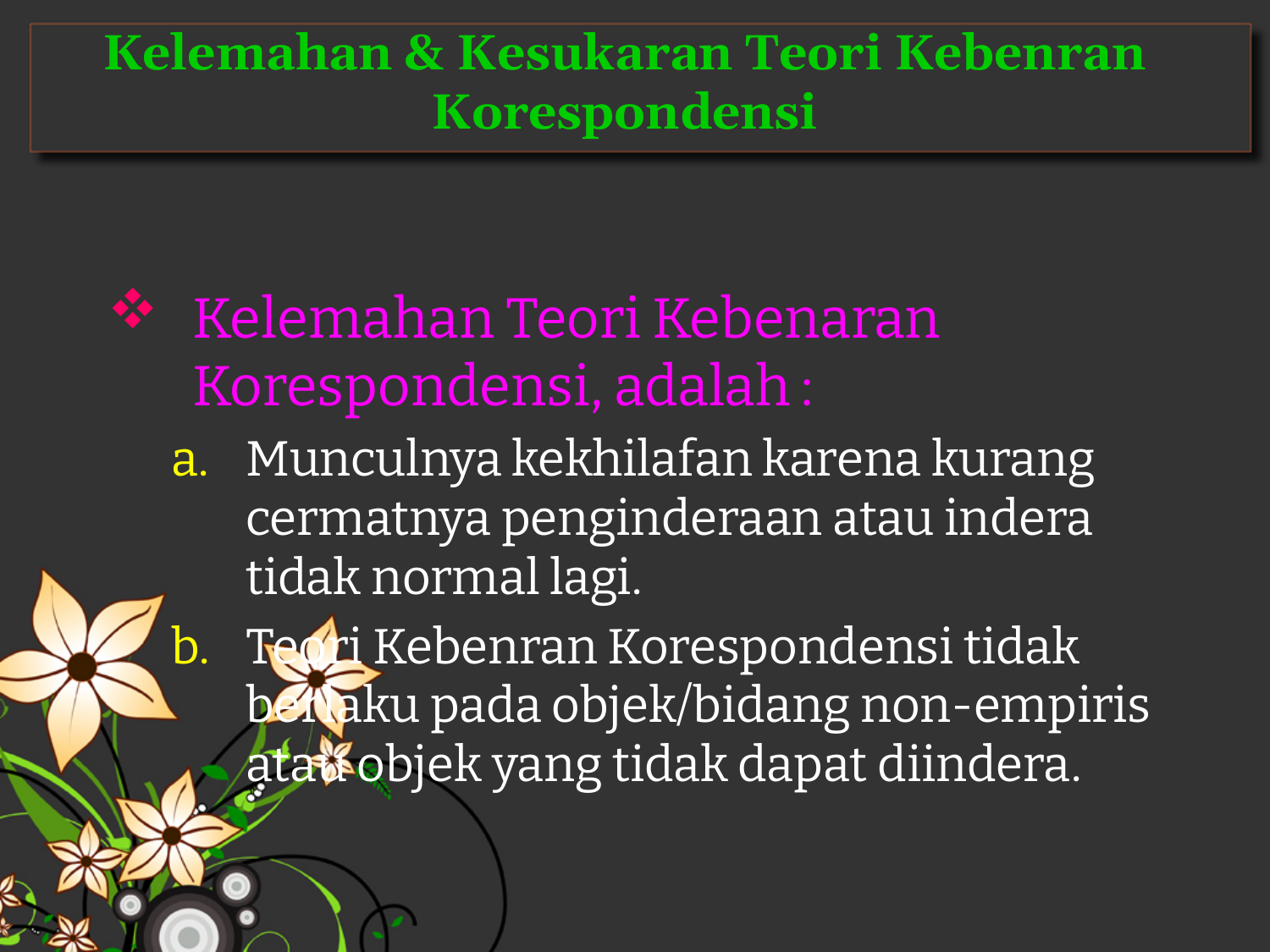

# Kelemahan & Kesukaran Teori Kebenran Korespondensi
Kelemahan Teori Kebenaran Korespondensi, adalah :
Munculnya kekhilafan karena kurang cermatnya penginderaan atau indera tidak normal lagi.
Teori Kebenran Korespondensi tidak berlaku pada objek/bidang non-empiris atau objek yang tidak dapat diindera.